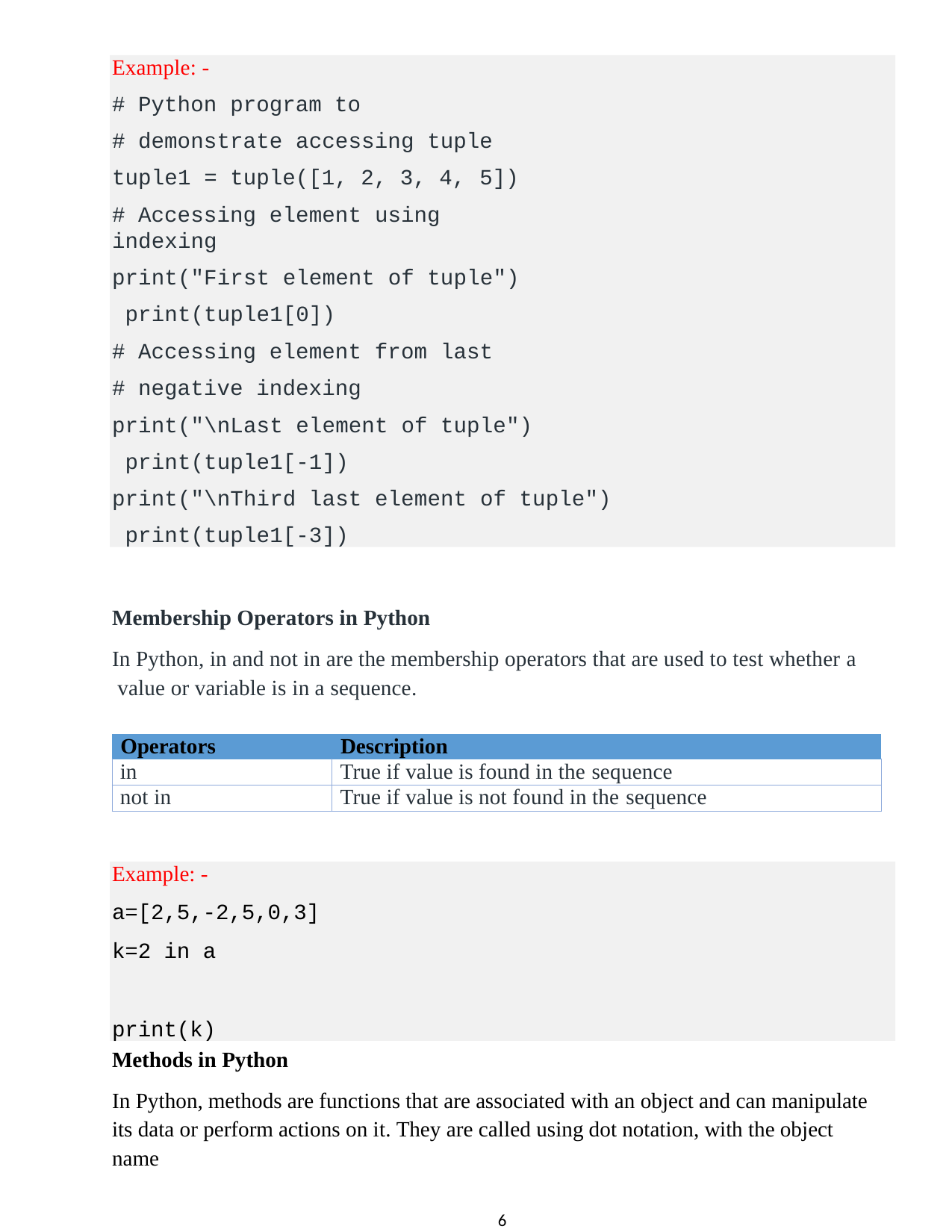

Example: -
# Python program to
# demonstrate accessing tuple  tuple1 = tuple([1, 2, 3, 4, 5])
# Accessing element using indexing
print("First element of tuple")  print(tuple1[0])
# Accessing element from last
# negative indexing
print("\nLast element of tuple")  print(tuple1[-1])
print("\nThird last element of tuple")  print(tuple1[-3])
Membership Operators in Python
In Python, in and not in are the membership operators that are used to test whether a  value or variable is in a sequence.
| Operators | Description |
| --- | --- |
| in | True if value is found in the sequence |
| not in | True if value is not found in the sequence |
Example: -
a=[2,5,-2,5,0,3]
k=2 in a  print(k)
Methods in Python
In Python, methods are functions that are associated with an object and can manipulate  its data or perform actions on it. They are called using dot notation, with the object name

6